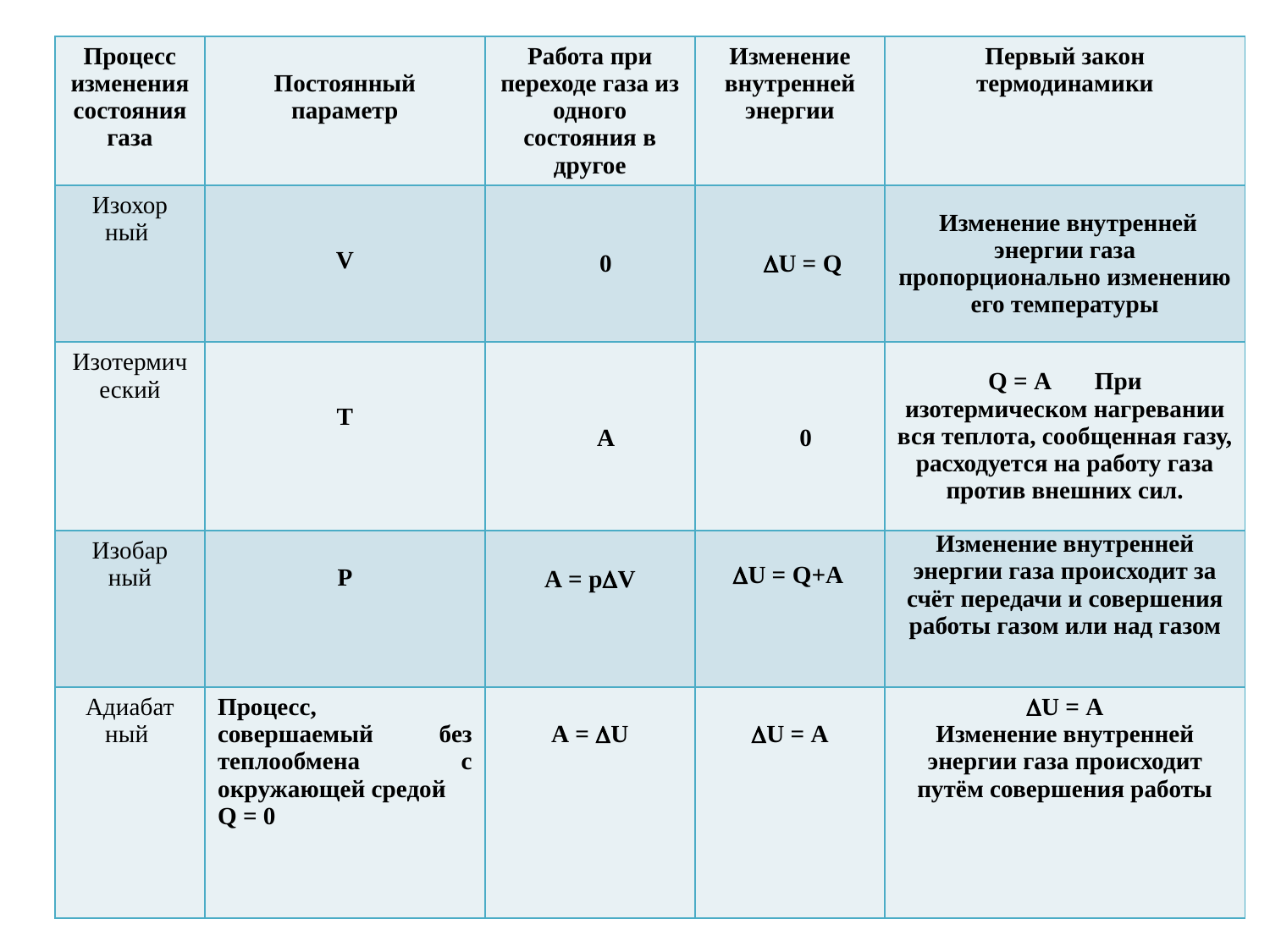

| Процесс изменения состояния газа | Постоянный параметр | Работа при переходе газа из одного состояния в другое | Изменение внутренней энергии | Первый закон термодинамики |
| --- | --- | --- | --- | --- |
| Изохор ный | V | 0 | ΔU = Q | Изменение внутренней энергии газа пропорционально изменению его температуры |
| Изотермический | T | А | 0 | Q = A При изотермическом нагревании вся теплота, сообщенная газу, расходуется на работу газа против внешних сил. |
| Изобар ный | P | А = pΔV | ΔU = Q+A | Изменение внутренней энергии газа происходит за счёт передачи и совершения работы газом или над газом |
| Адиабат ный | Процесс, совершаемый без теплообмена с окружающей средой Q = 0 | А = ΔU | ΔU = А | ΔU = А Изменение внутренней энергии газа происходит путём совершения работы |
15